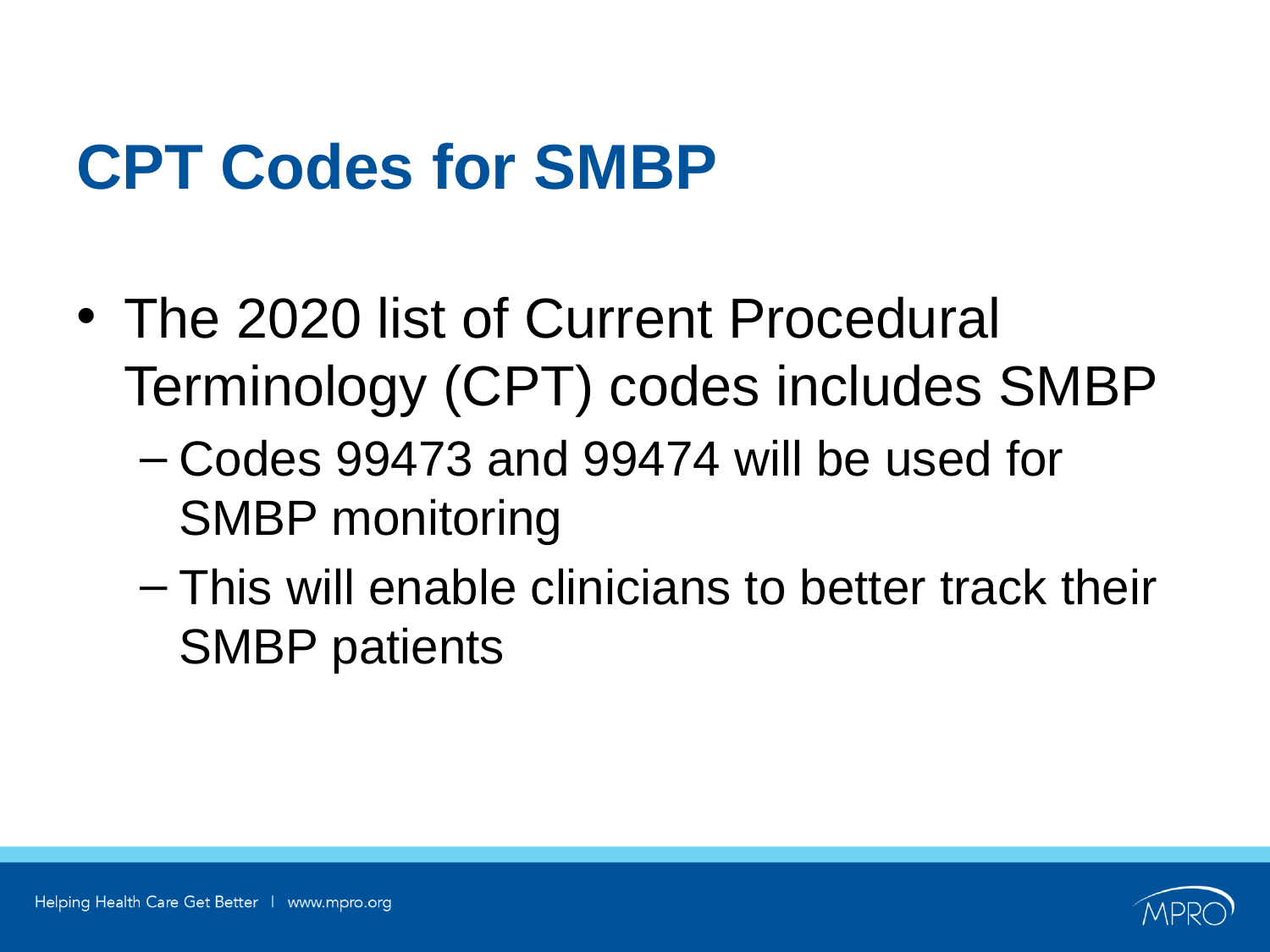

# CPT Codes for SMBP
The 2020 list of Current Procedural Terminology (CPT) codes includes SMBP
Codes 99473 and 99474 will be used for SMBP monitoring
This will enable clinicians to better track their SMBP patients